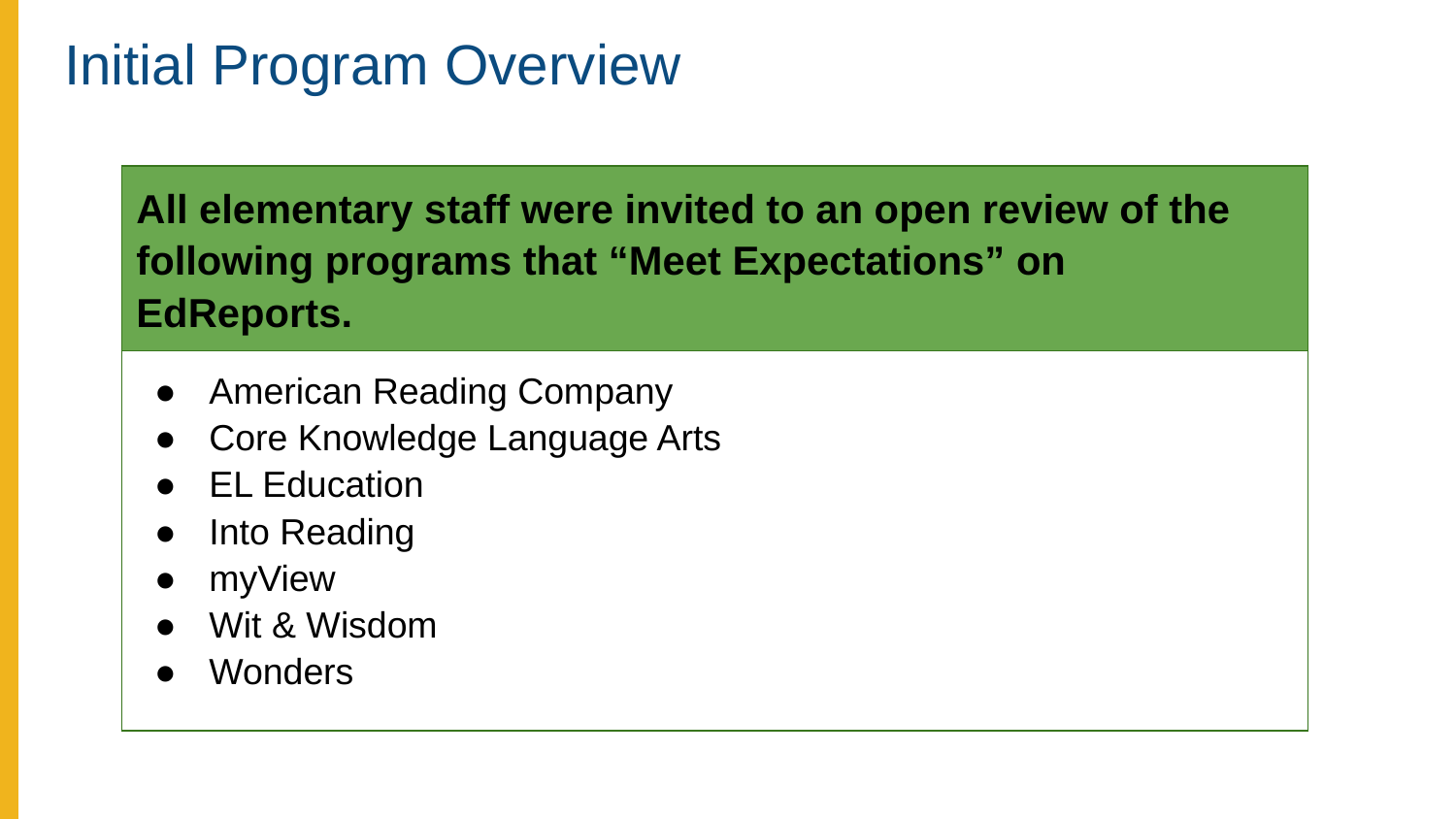

# Initial Program Overview
| All elementary staff were invited to an open review of the following programs that “Meet Expectations” on EdReports. |
| --- |
| American Reading Company Core Knowledge Language Arts EL Education Into Reading myView Wit & Wisdom Wonders |